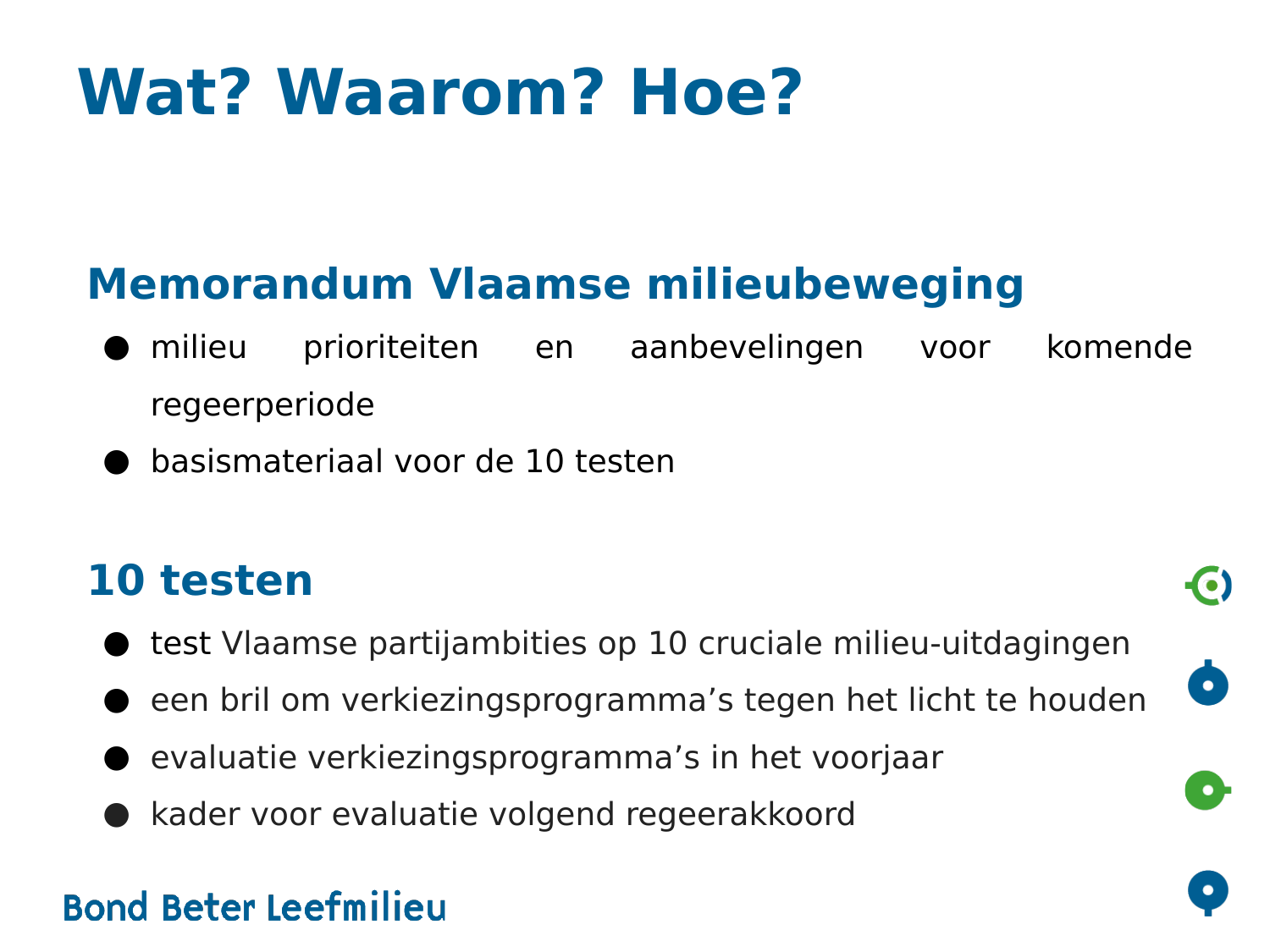

# Wat? Waarom? Hoe?
Memorandum Vlaamse milieubeweging
milieu prioriteiten en aanbevelingen voor komende regeerperiode
basismateriaal voor de 10 testen

10 testen
test Vlaamse partijambities op 10 cruciale milieu-uitdagingen
een bril om verkiezingsprogramma’s tegen het licht te houden
evaluatie verkiezingsprogramma’s in het voorjaar
kader voor evaluatie volgend regeerakkoord